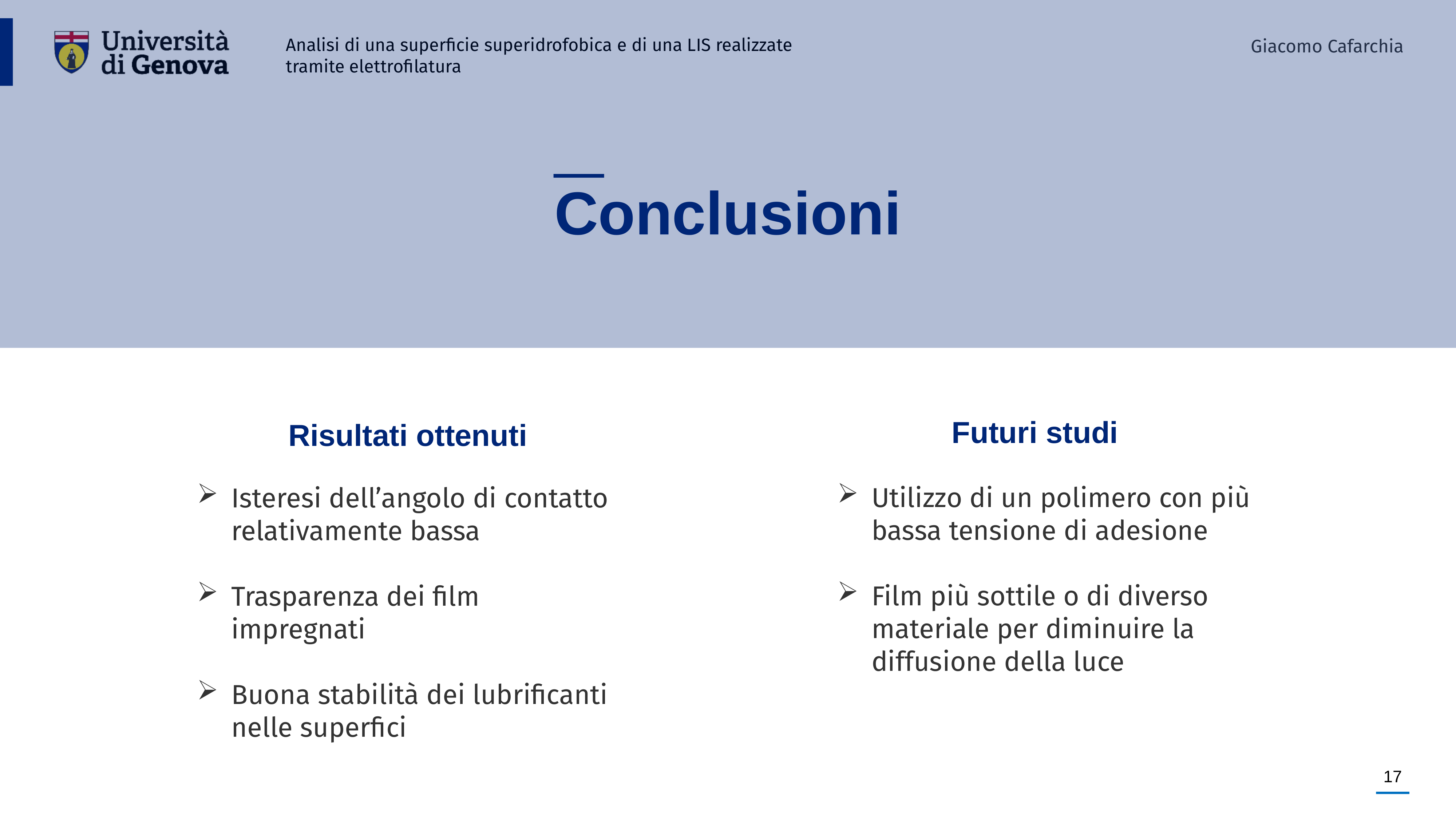

Conclusioni
f
Futuri studi
Risultati ottenuti
Utilizzo di un polimero con più bassa tensione di adesione

Film più sottile o di diverso materiale per diminuire la diffusione della luce

Isteresi dell’angolo di contatto relativamente bassa

Trasparenza dei film impregnati

Buona stabilità dei lubrificanti nelle superfici